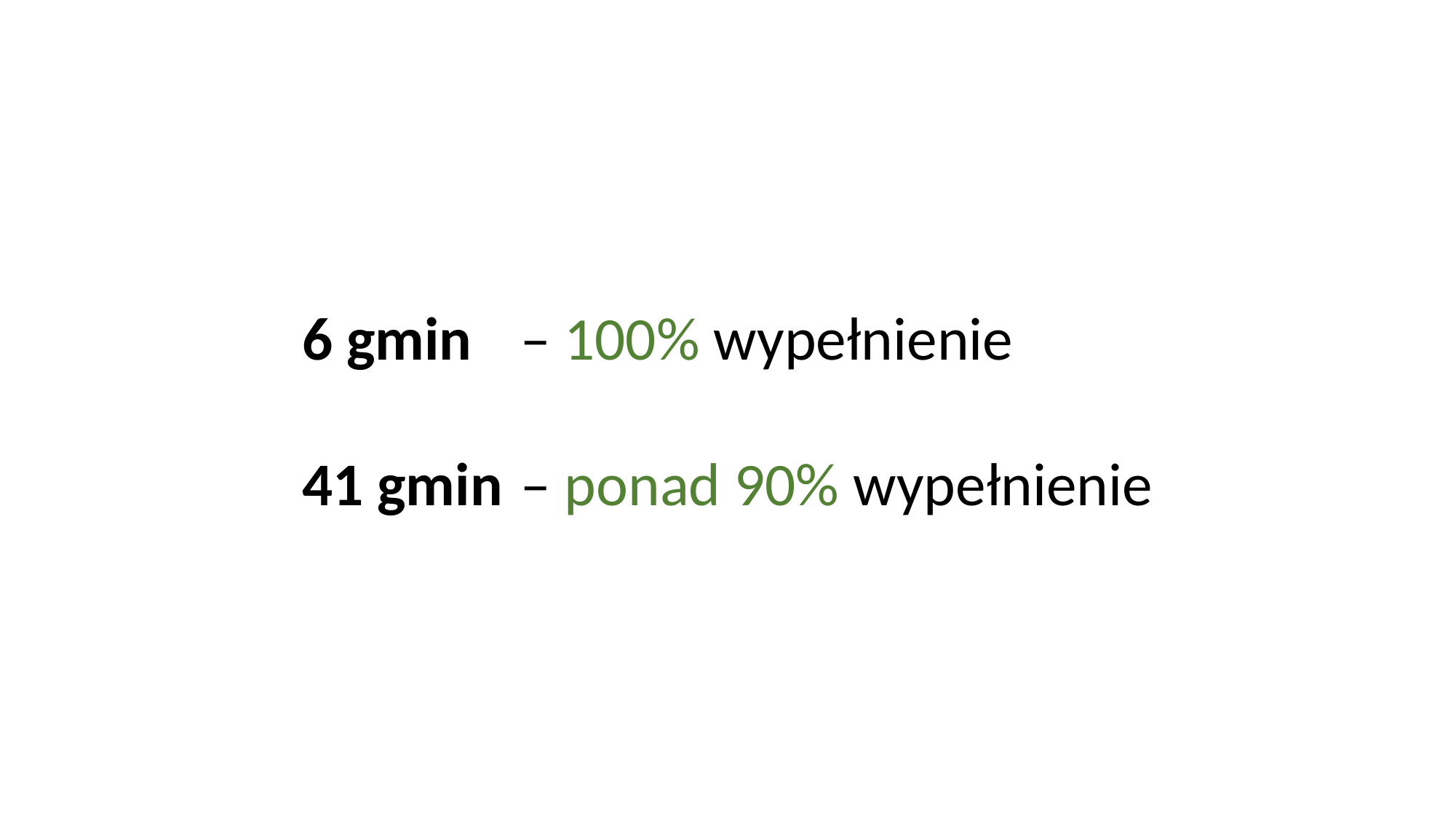

6 gmin 	– 100% wypełnienie

41 gmin 	– ponad 90% wypełnienie